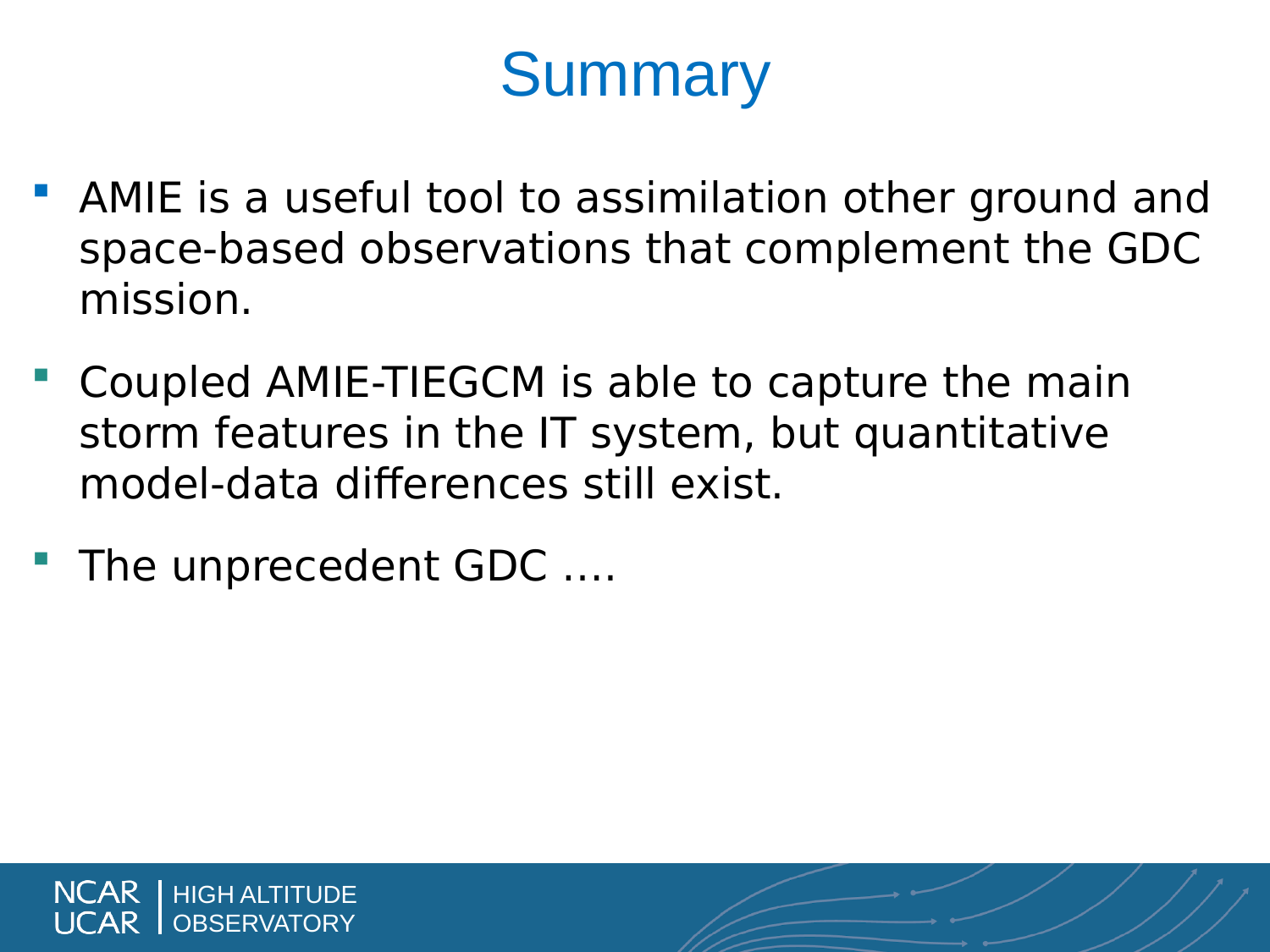

Summary

AMIE is a useful tool to assimilation other ground and space-based observations that complement the GDC mission.
Coupled AMIE-TIEGCM is able to capture the main storm features in the IT system, but quantitative model-data differences still exist.
The unprecedent GDC ….
TEC
TEC
TEC